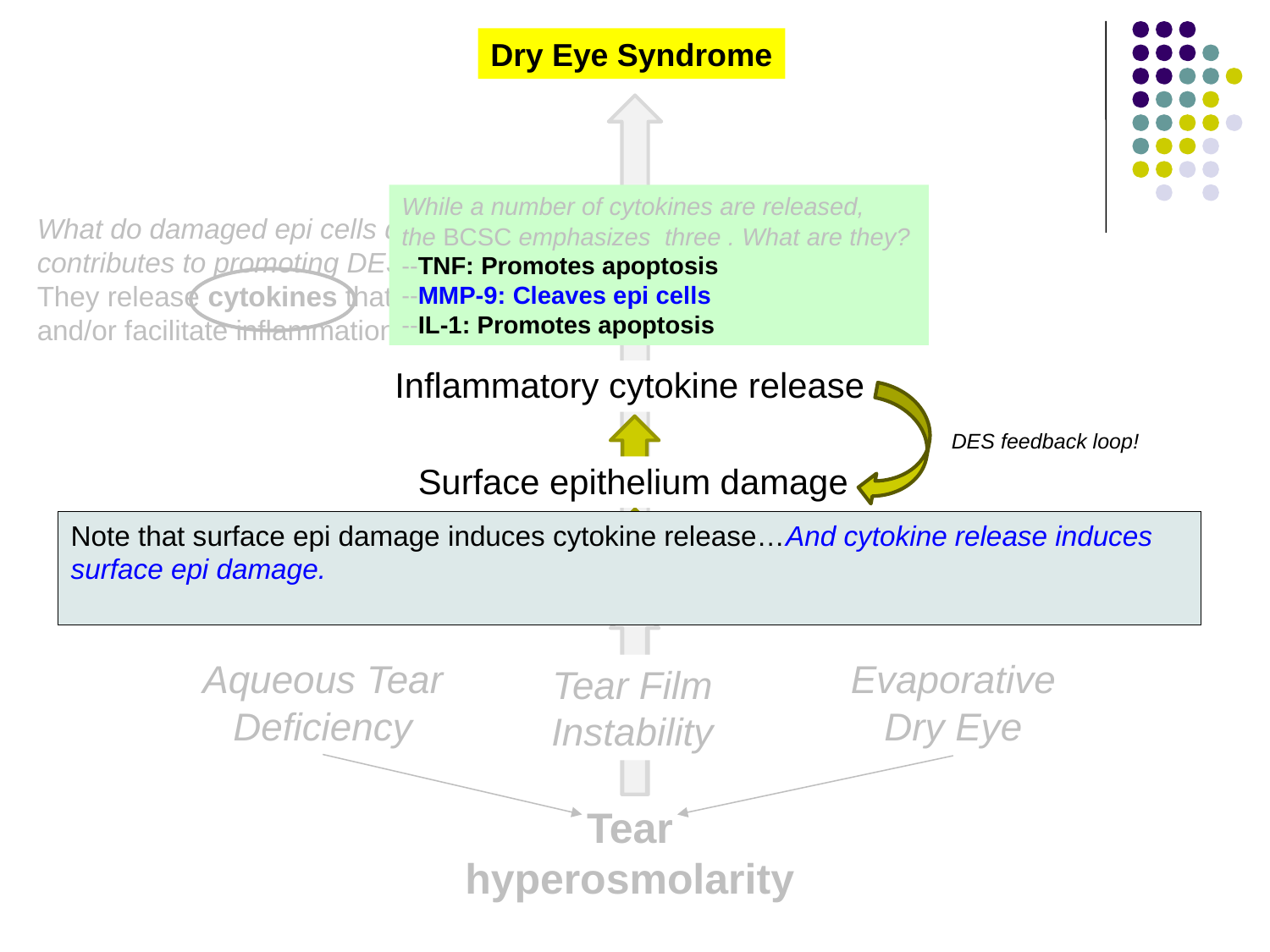

Dry Eye Syndrome

While a number of cytokines are released,   the BCSC emphasizes  three . What are they?
--TNF: Promotes apoptosis
--MMP-9: Cleaves epi cells
--IL-1: Promotes apoptosis
What do damaged epi cells do that directly contributes to promoting DES?
They release cytokines that promote and/or facilitate inflammation

Inflammatory cytokine release

DES feedback loop!
Surface epithelium damage

Note that surface epi damage induces cytokine release…And cytokine release induces surface epi damage. Thus, a vicious cycle/circle develops in which epi damage leads directly to more epi damage.
Hyperosmolar stress

Aqueous Tear Deficiency
Evaporative Dry Eye
Tear Film Instability
Tear
hyperosmolarity